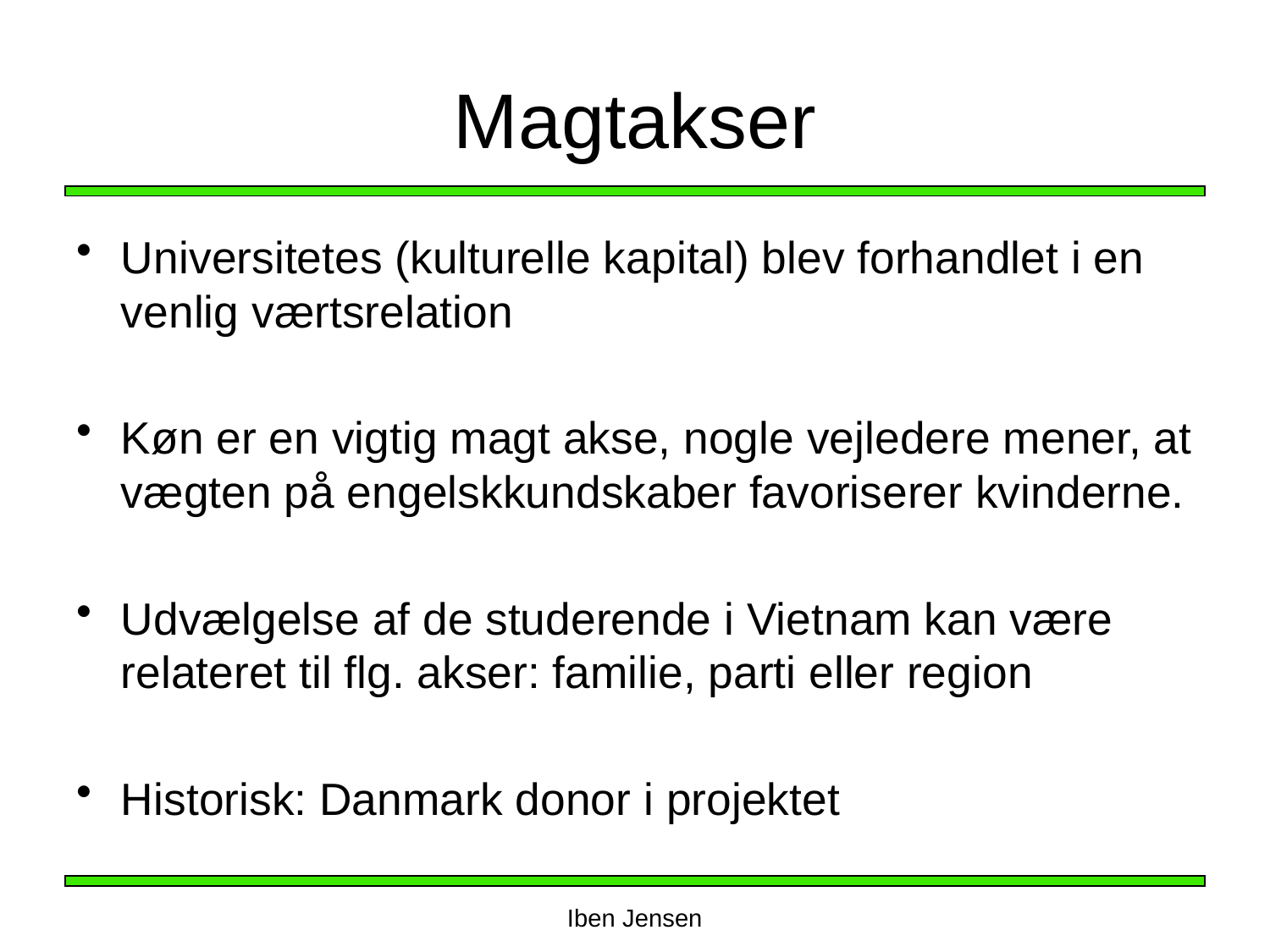

# Magtakser
Universitetes (kulturelle kapital) blev forhandlet i en venlig værtsrelation

Køn er en vigtig magt akse, nogle vejledere mener, at vægten på engelskkundskaber favoriserer kvinderne.

Udvælgelse af de studerende i Vietnam kan være relateret til flg. akser: familie, parti eller region

Historisk: Danmark donor i projektet
Iben Jensen